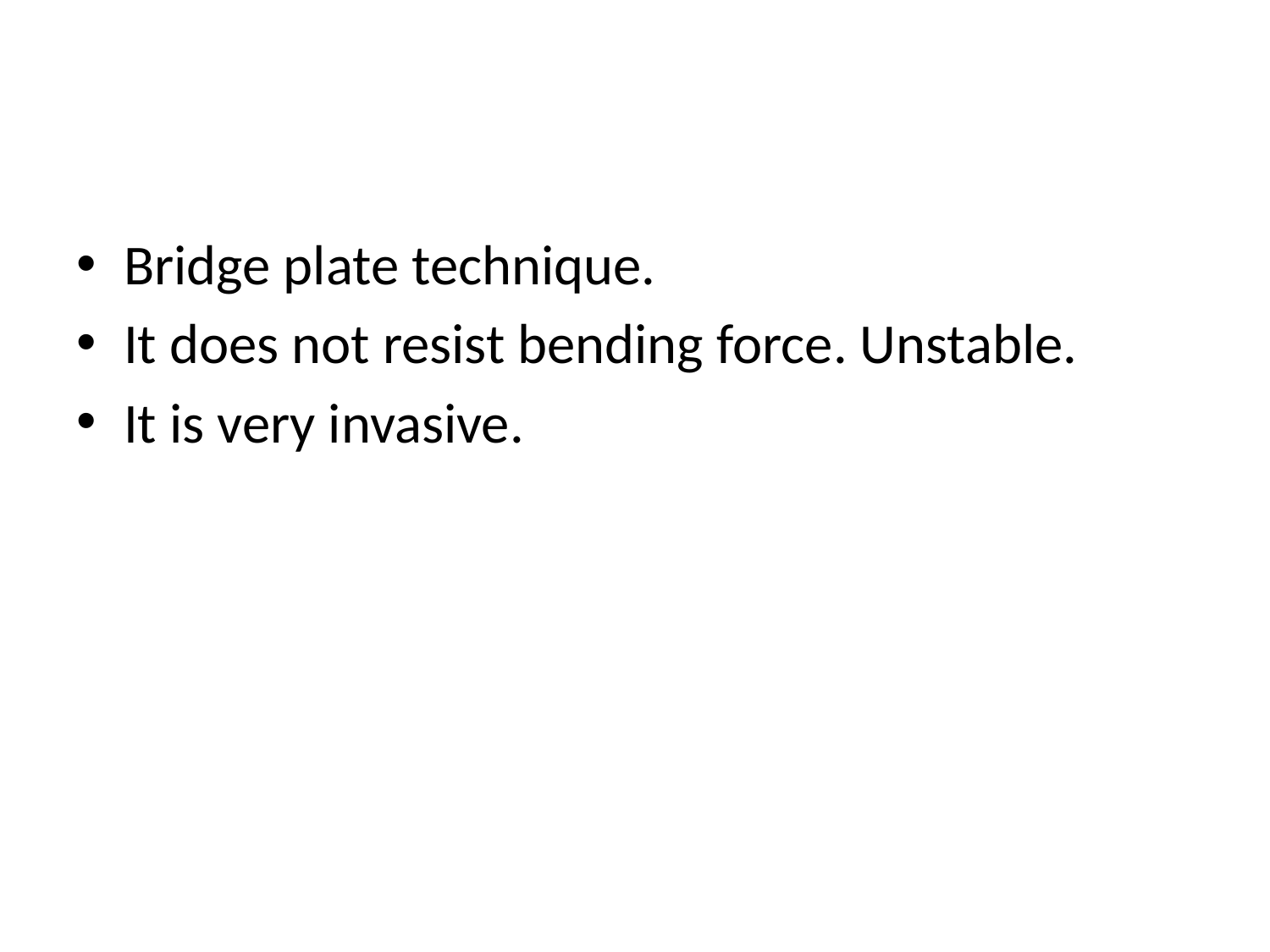

#
Bridge plate technique.
It does not resist bending force. Unstable.
It is very invasive.